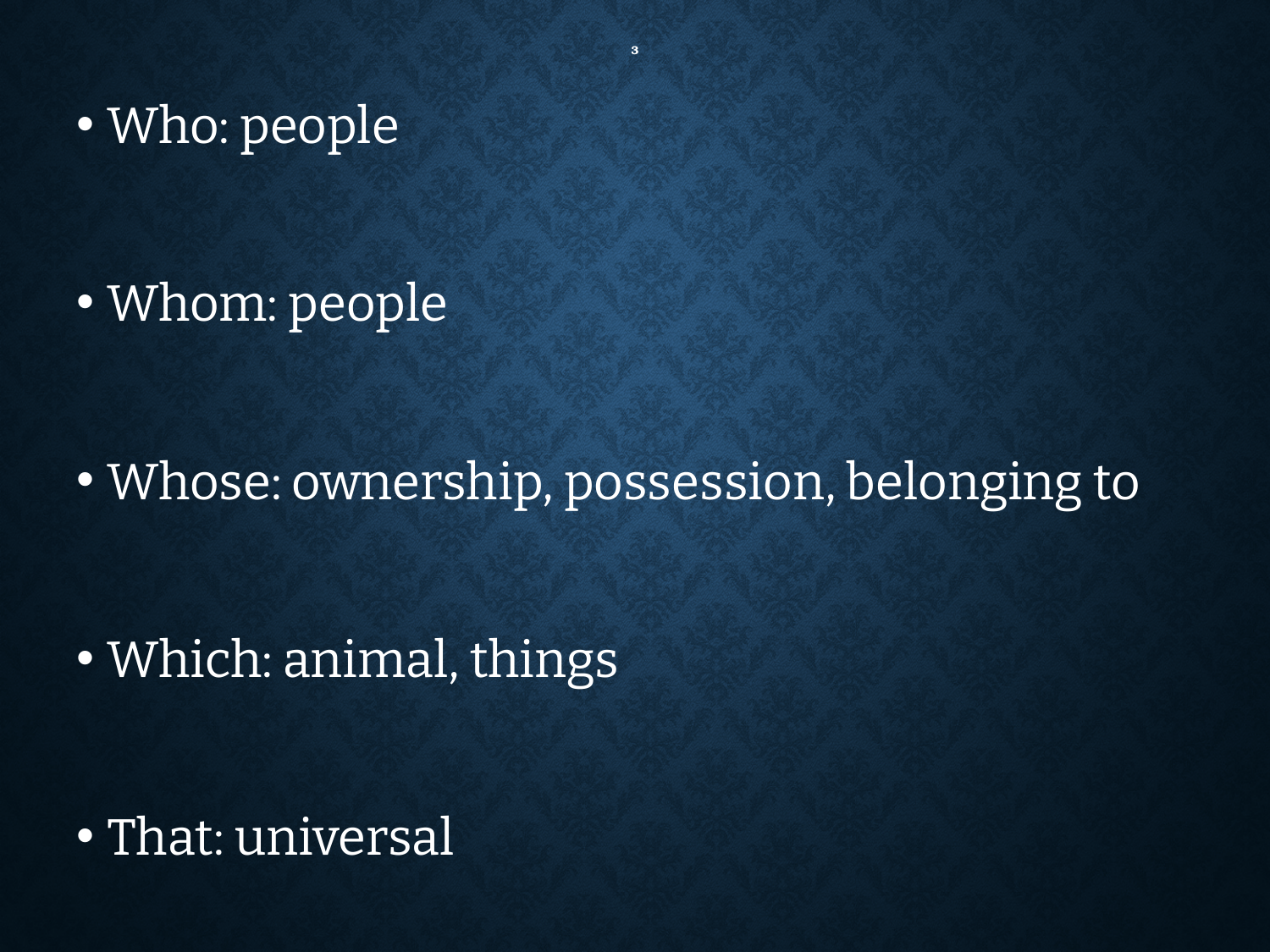

# 3
Who: people

Whom: people

Whose: ownership, possession, belonging to

Which: animal, things

That: universal